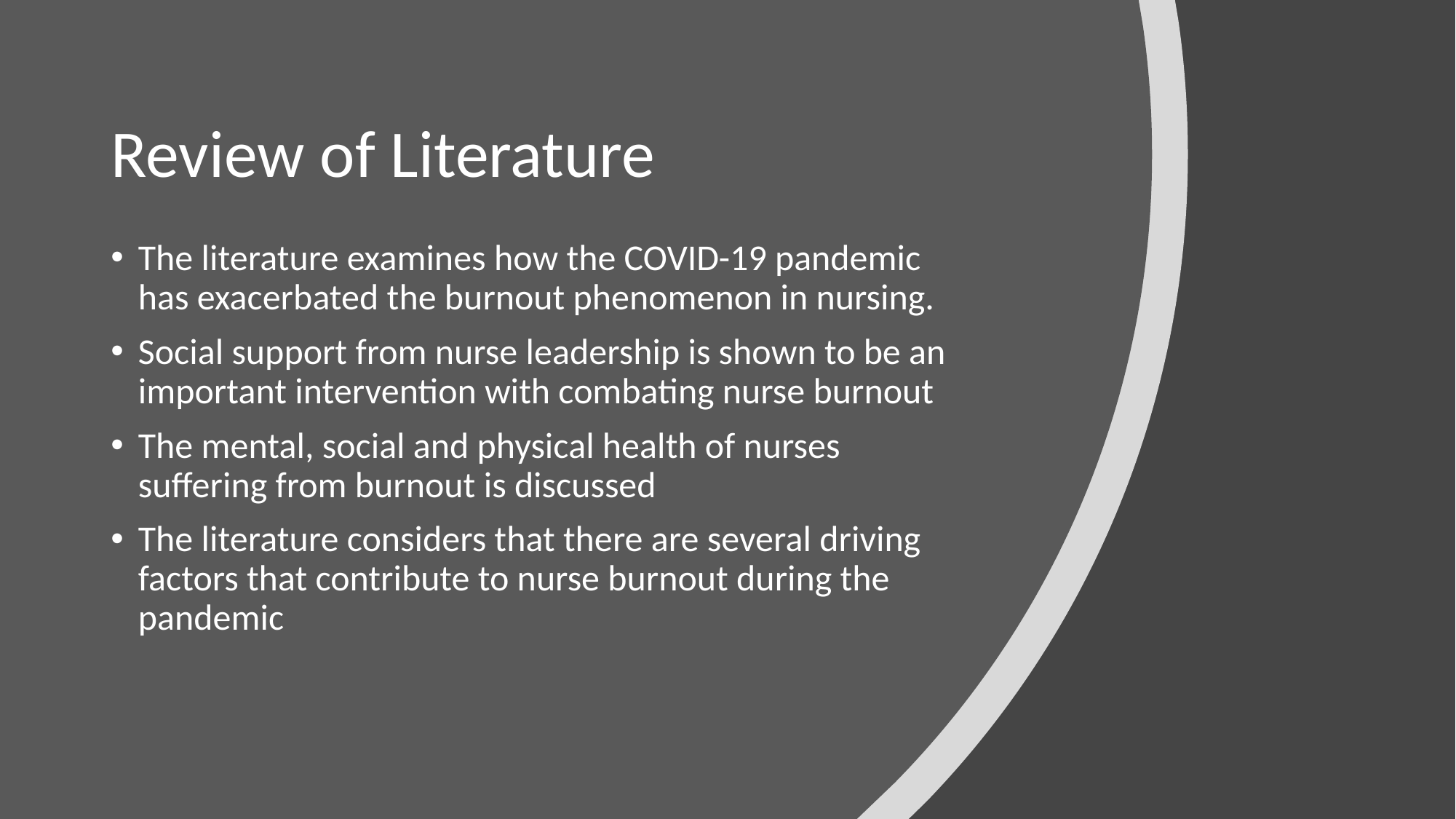

# Review of Literature
The literature examines how the COVID-19 pandemic has exacerbated the burnout phenomenon in nursing.
Social support from nurse leadership is shown to be an important intervention with combating nurse burnout
The mental, social and physical health of nurses suffering from burnout is discussed
The literature considers that there are several driving factors that contribute to nurse burnout during the pandemic